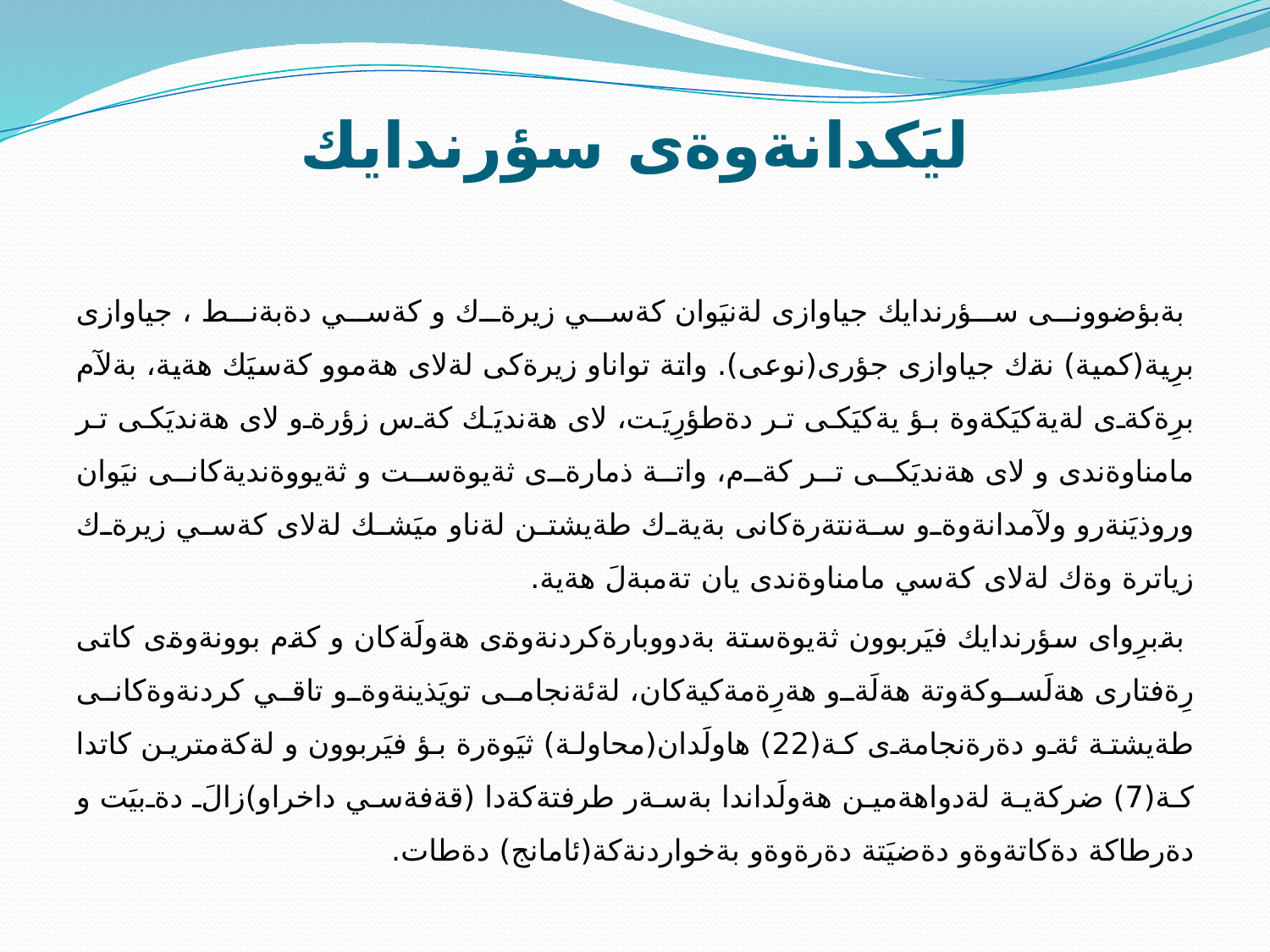

# ليَكدانةوةى سؤرندايك
 بةبؤضوونى سؤرندايك جياوازى لةنيَوان كةسي زيرةك و كةسي دةبةنط ، جياوازى برِية(كمية) نةك جياوازى جؤرى(نوعى). واتة تواناو زيرةكى لةلاى هةموو كةسيَك هةية، بةلآم برِةكةى لةيةكيَكةوة بؤ يةكيَكى تر دةطؤرِيَت، لاى هةنديَك كةس زؤرةو لاى هةنديَكى تر مامناوةندى و لاى هةنديَكى تر كةم، واتة ذمارةى ثةيوةست و ثةيووةنديةكانى نيَوان وروذيَنةرو ولآمدانةوةو سةنتةرةكانى بةيةك طةيشتن لةناو ميَشك لةلاى كةسي زيرةك زياترة وةك لةلاى كةسي مامناوةندى يان تةمبةلَ هةية.
 بةبرِواى سؤرندايك فيَربوون ثةيوةستة بةدووبارةكردنةوةى هةولَةكان و كةم بوونةوةى كاتى رِةفتارى هةلَسوكةوتة هةلَةو هةرِةمةكيةكان، لةئةنجامى تويَذينةوةو تاقي كردنةوةكانى طةيشتة ئةو دةرةنجامةى كة(22) هاولَدان(محاولة) ثيَوةرة بؤ فيَربوون و لةكةمترين كاتدا كة(7) ضركةية لةدواهةمين هةولَداندا بةسةر طرفتةكةدا (قةفةسي داخراو)زالَ دةبيَت و دةرطاكة دةكاتةوةو دةضيَتة دةرةوةو بةخواردنةكة(ئامانج) دةطات.